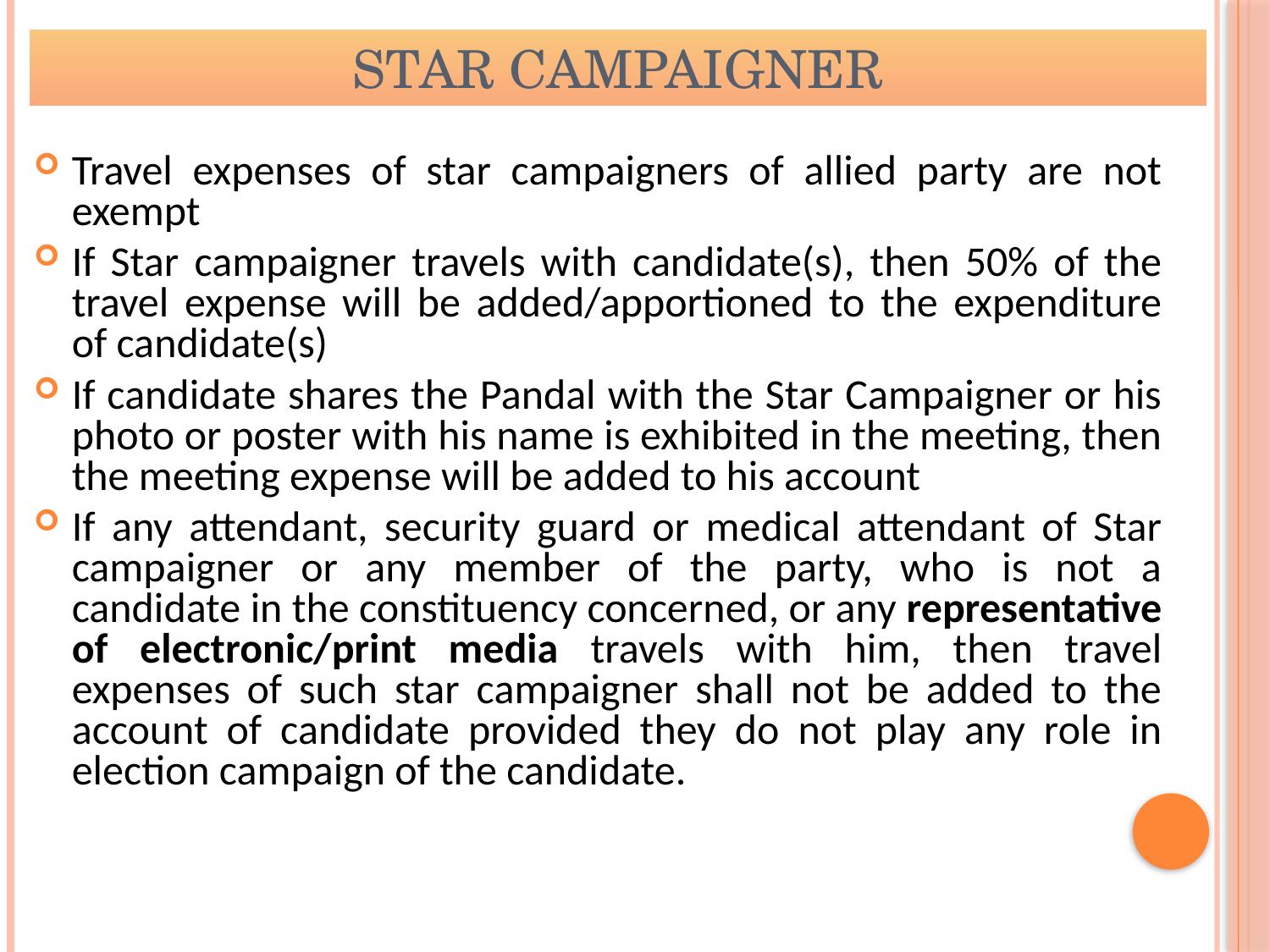

# STAR CAMPAIGNER
Travel expenses of star campaigners of allied party are not exempt
If Star campaigner travels with candidate(s), then 50% of the travel expense will be added/apportioned to the expenditure of candidate(s)
If candidate shares the Pandal with the Star Campaigner or his photo or poster with his name is exhibited in the meeting, then the meeting expense will be added to his account
If any attendant, security guard or medical attendant of Star campaigner or any member of the party, who is not a candidate in the constituency concerned, or any representative of electronic/print media travels with him, then travel expenses of such star campaigner shall not be added to the account of candidate provided they do not play any role in election campaign of the candidate.